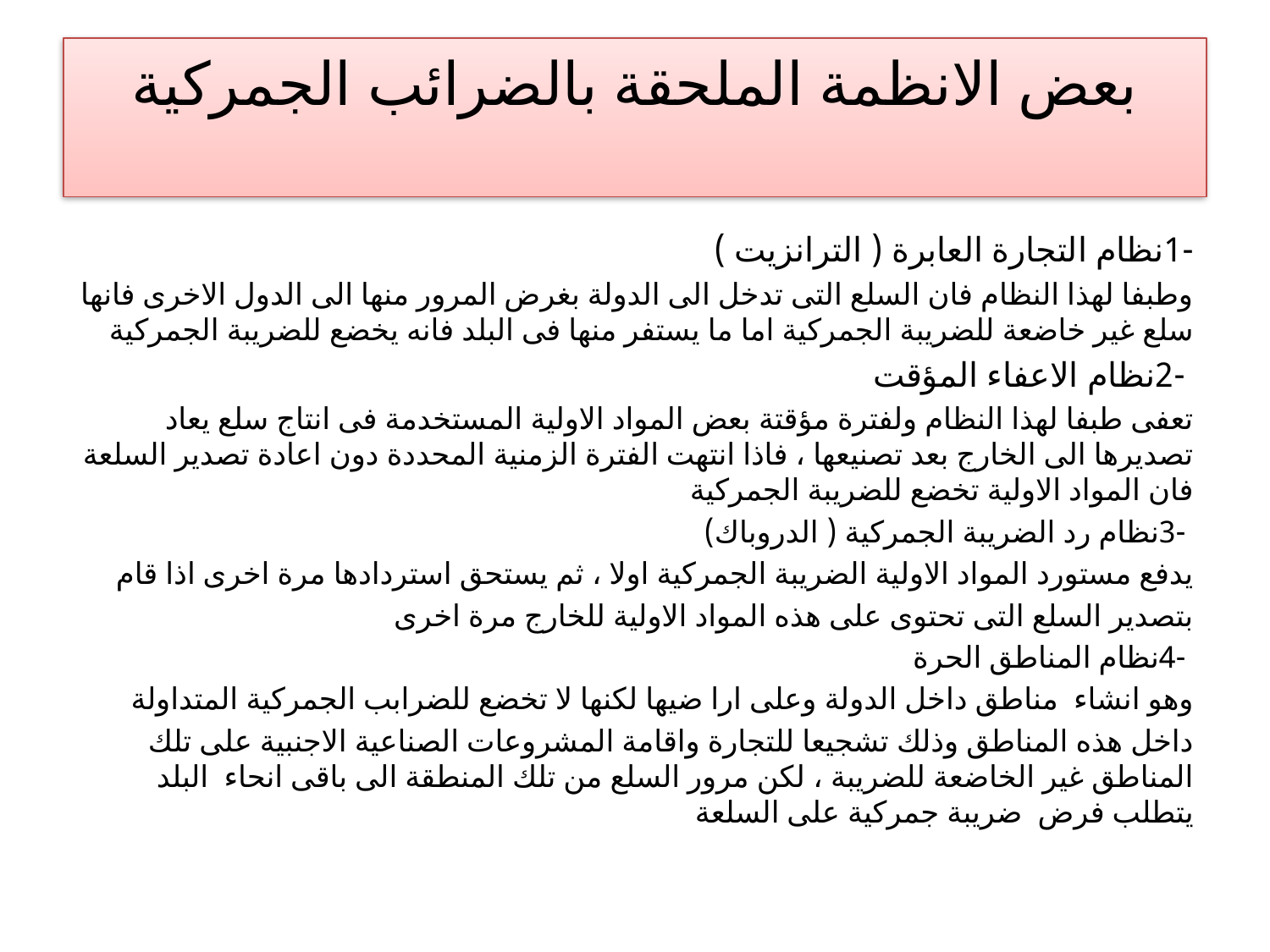

# بعض الانظمة الملحقة بالضرائب الجمركية
-1نظام التجارة العابرة ( الترانزيت )
وطبفا لهذا النظام فان السلع التى تدخل الى الدولة بغرض المرور منها الى الدول الاخرى فانها سلع غير خاضعة للضريبة الجمركية اما ما يستفر منها فى البلد فانه يخضع للضريبة الجمركية
 -2نظام الاعفاء المؤقت
تعفى طبفا لهذا النظام ولفترة مؤقتة بعض المواد الاولية المستخدمة فى انتاج سلع يعاد تصديرها الى الخارج بعد تصنيعها ، فاذا انتهت الفترة الزمنية المحددة دون اعادة تصدير السلعة فان المواد الاولية تخضع للضريبة الجمركية
 -3نظام رد الضريبة الجمركية ( الدروباك)
يدفع مستورد المواد الاولية الضريبة الجمركية اولا ، ثم يستحق استردادها مرة اخرى اذا قام
بتصدير السلع التى تحتوى على هذه المواد الاولية للخارج مرة اخرى
 -4نظام المناطق الحرة
وهو انشاء  مناطق داخل الدولة وعلى ارا ضيها لكنها لا تخضع للضرابب الجمركية المتداولة
داخل هذه المناطق وذلك تشجيعا للتجارة واقامة المشروعات الصناعية الاجنبية على تلك المناطق غير الخاضعة للضريبة ، لكن مرور السلع من تلك المنطقة الى باقى انحاء  البلد يتطلب فرض  ضريبة جمركية على السلعة